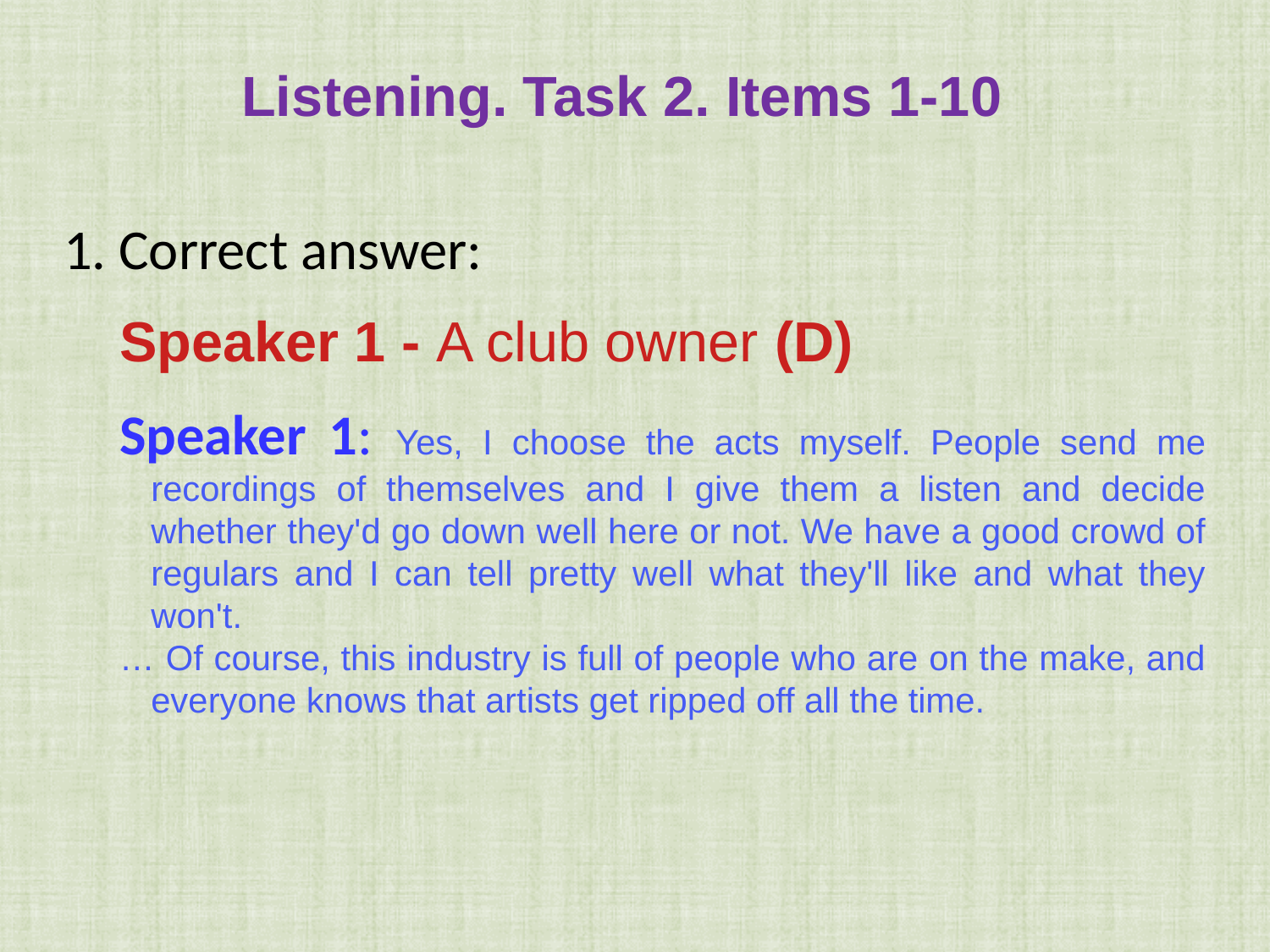

Listening. Task 2. Items 1-10

1. Correct answer:
Speaker 1 - A club owner (D)
Speaker 1: Yes, I choose the acts myself. People send me recordings of themselves and I give them a listen and decide whether they'd go down well here or not. We have a good crowd of regulars and I can tell pretty well what they'll like and what they won't.
… Of course, this industry is full of people who are on the make, and everyone knows that artists get ripped off all the time.